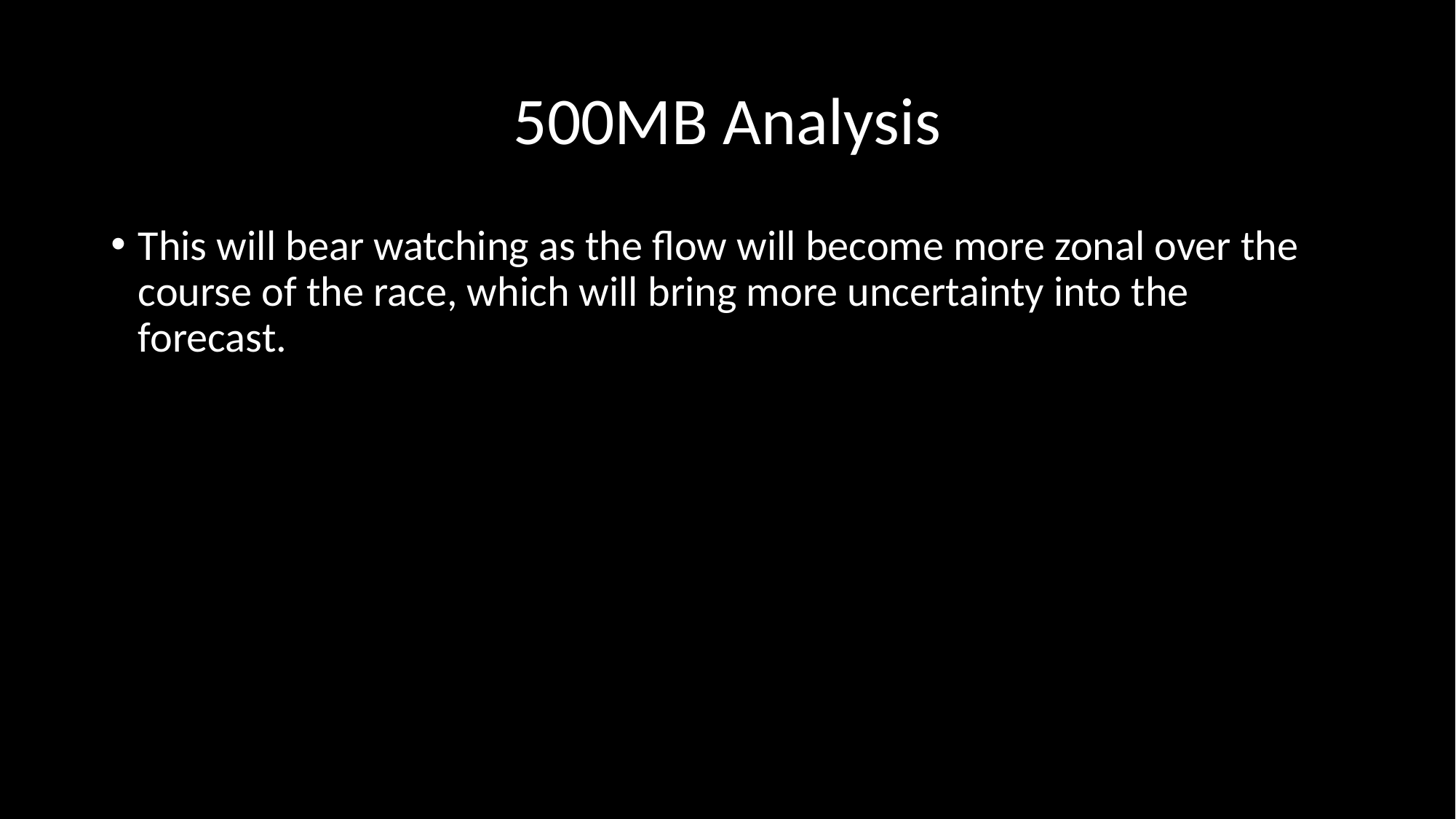

# 500MB Analysis
This will bear watching as the flow will become more zonal over the course of the race, which will bring more uncertainty into the forecast.